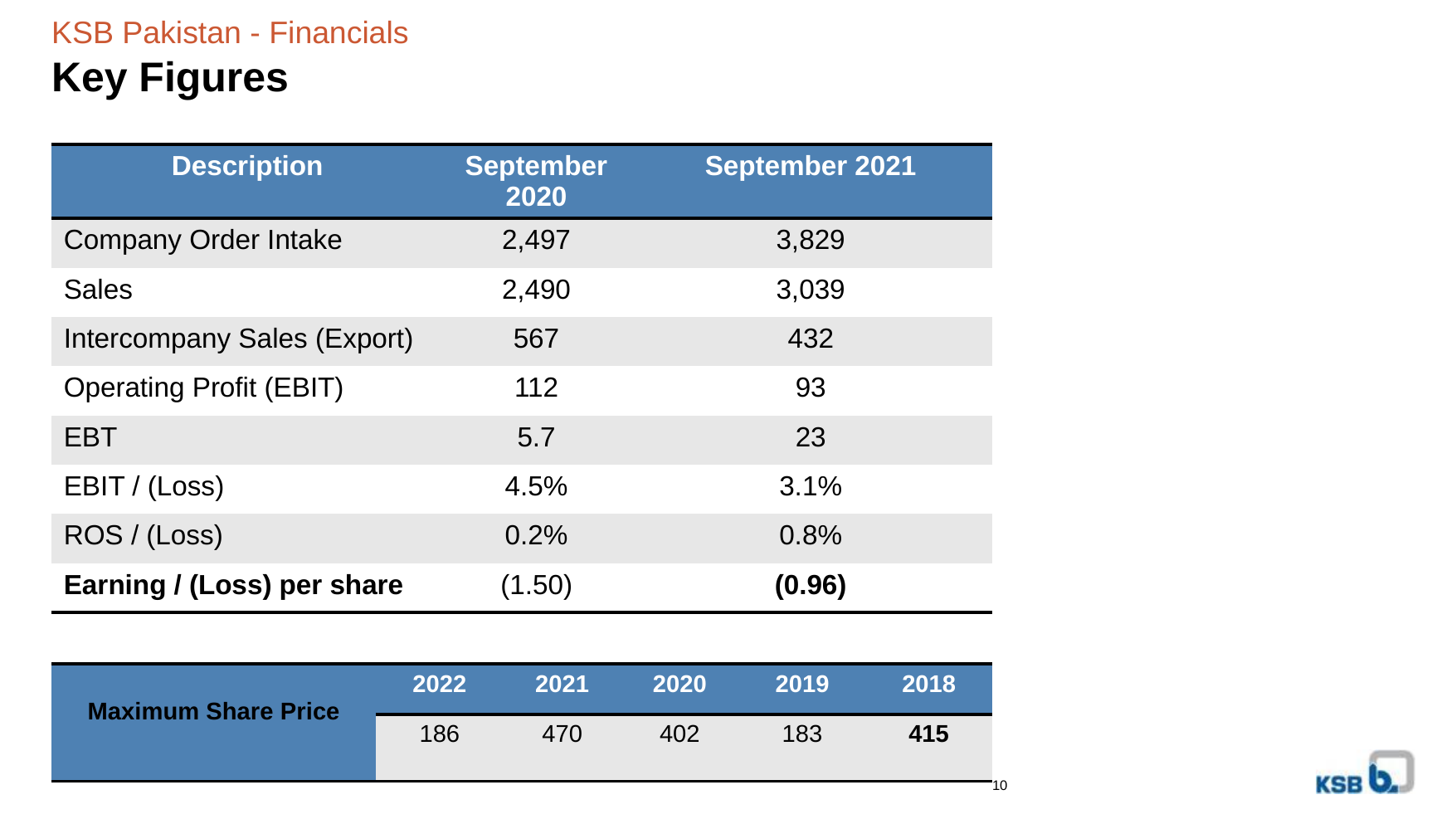

KSB Pakistan - Financials
Key Figures
| Description | September 2020 | September 2021 |
| --- | --- | --- |
| Company Order Intake | 2,497 | 3,829 |
| Sales | 2,490 | 3,039 |
| Intercompany Sales (Export) | 567 | 432 |
| Operating Profit (EBIT) | 112 | 93 |
| EBT | 5.7 | 23 |
| EBIT / (Loss) | 4.5% | 3.1% |
| ROS / (Loss) | 0.2% | 0.8% |
| Earning / (Loss) per share | (1.50) | (0.96) |
| Maximum Share Price | 2022 | 2021 | 2020 | 2019 | 2018 |
| --- | --- | --- | --- | --- | --- |
|  | 186 | 470 | 402 | 183 | 415 |
10